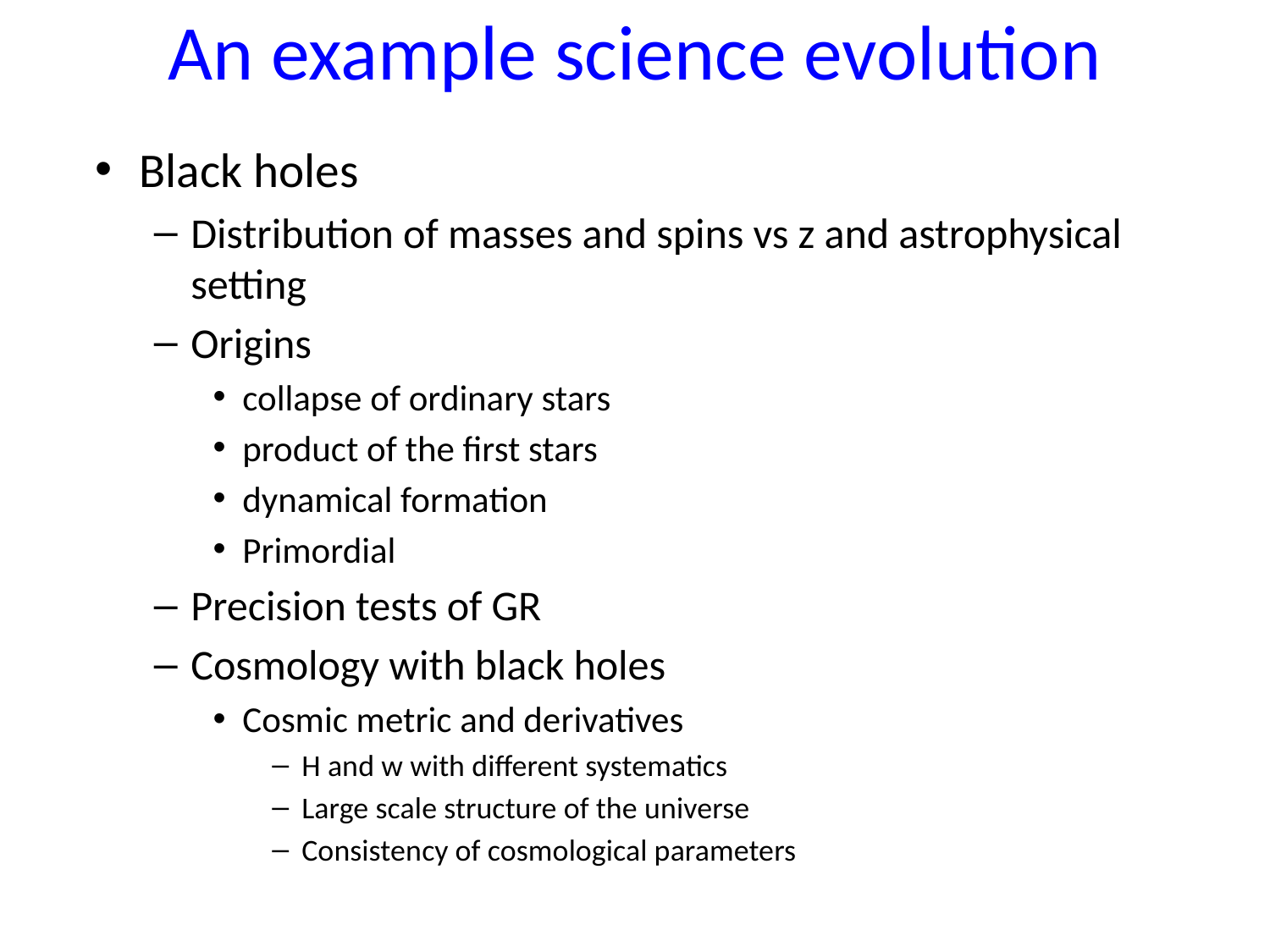

# An example science evolution
Black holes
Distribution of masses and spins vs z and astrophysical setting
Origins
collapse of ordinary stars
product of the first stars
dynamical formation
Primordial
Precision tests of GR
Cosmology with black holes
Cosmic metric and derivatives
H and w with different systematics
Large scale structure of the universe
Consistency of cosmological parameters